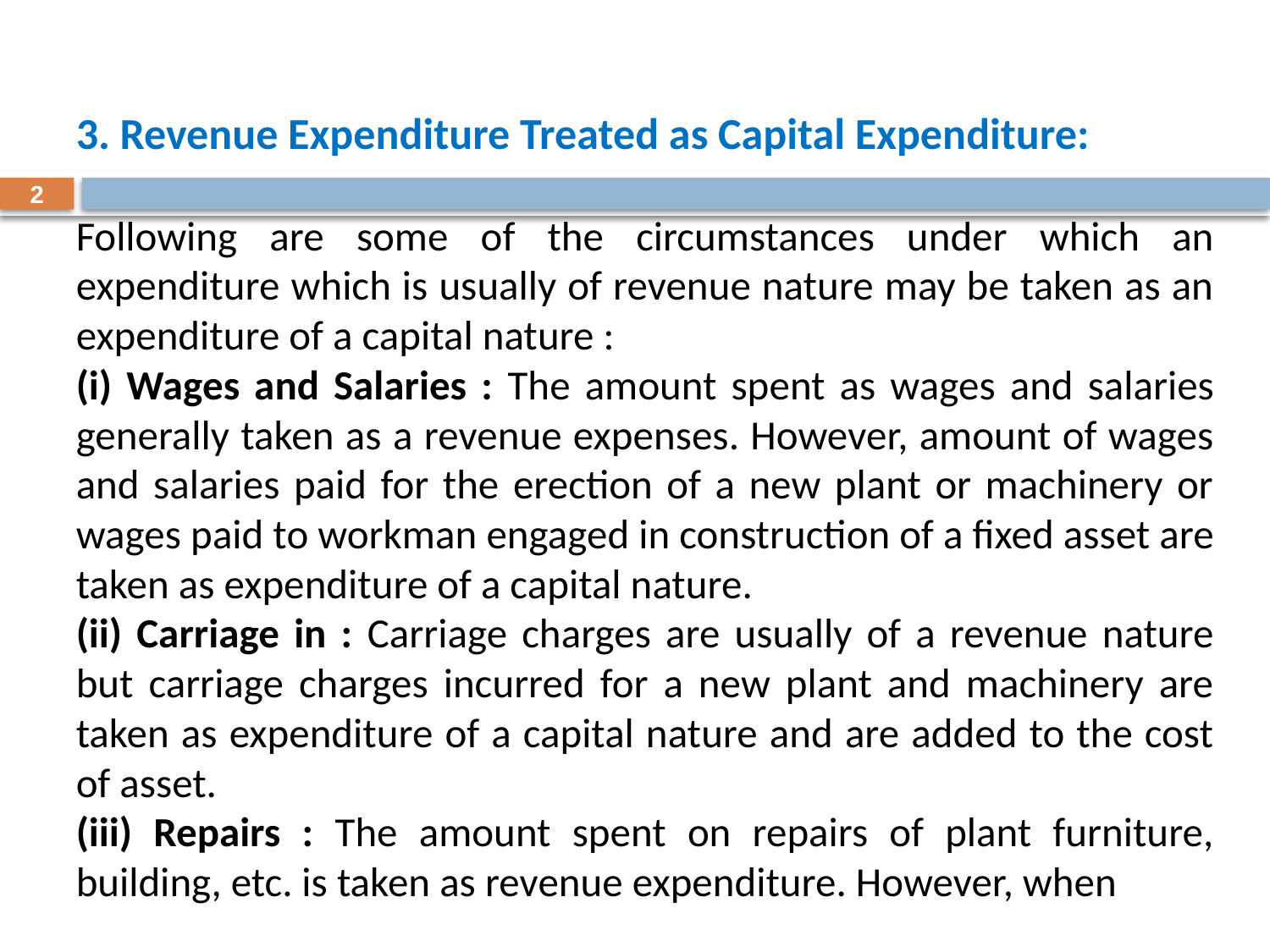

3. Revenue Expenditure Treated as Capital Expenditure:

Following are some of the circumstances under which an expenditure which is usually of revenue nature may be taken as an expenditure of a capital nature :
(i) Wages and Salaries : The amount spent as wages and salaries generally taken as a revenue expenses. However, amount of wages and salaries paid for the erection of a new plant or machinery or wages paid to workman engaged in construction of a fixed asset are taken as expenditure of a capital nature.
(ii) Carriage in : Carriage charges are usually of a revenue nature but carriage charges incurred for a new plant and machinery are taken as expenditure of a capital nature and are added to the cost of asset.
(iii) Repairs : The amount spent on repairs of plant furniture, building, etc. is taken as revenue expenditure. However, when
2